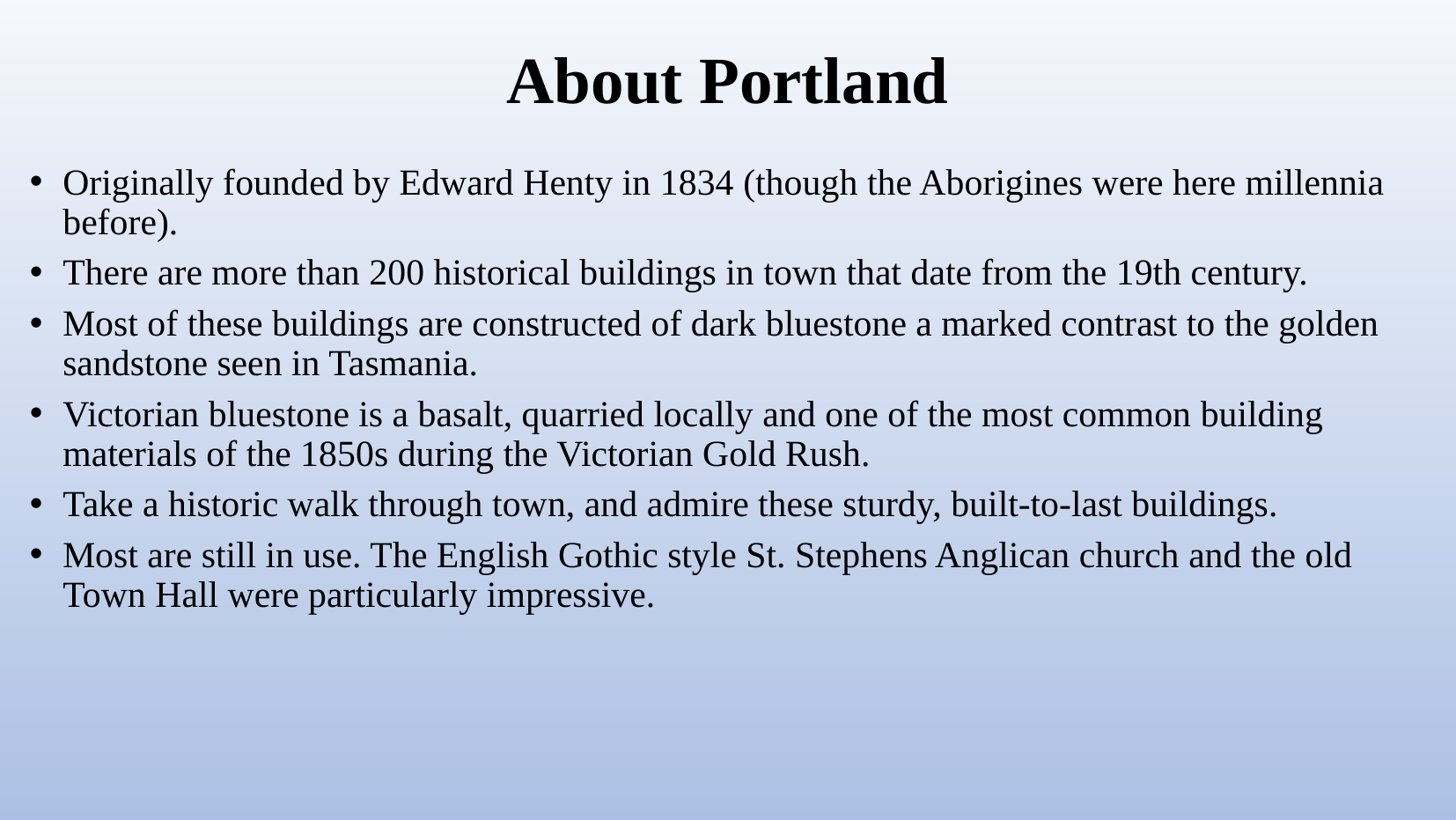

About Portland
Originally founded by Edward Henty in 1834 (though the Aborigines were here millennia before).
There are more than 200 historical buildings in town that date from the 19th century.
Most of these buildings are constructed of dark bluestone a marked contrast to the golden sandstone seen in Tasmania.
Victorian bluestone is a basalt, quarried locally and one of the most common building materials of the 1850s during the Victorian Gold Rush.
Take a historic walk through town, and admire these sturdy, built-to-last buildings.
Most are still in use. The English Gothic style St. Stephens Anglican church and the old Town Hall were particularly impressive.